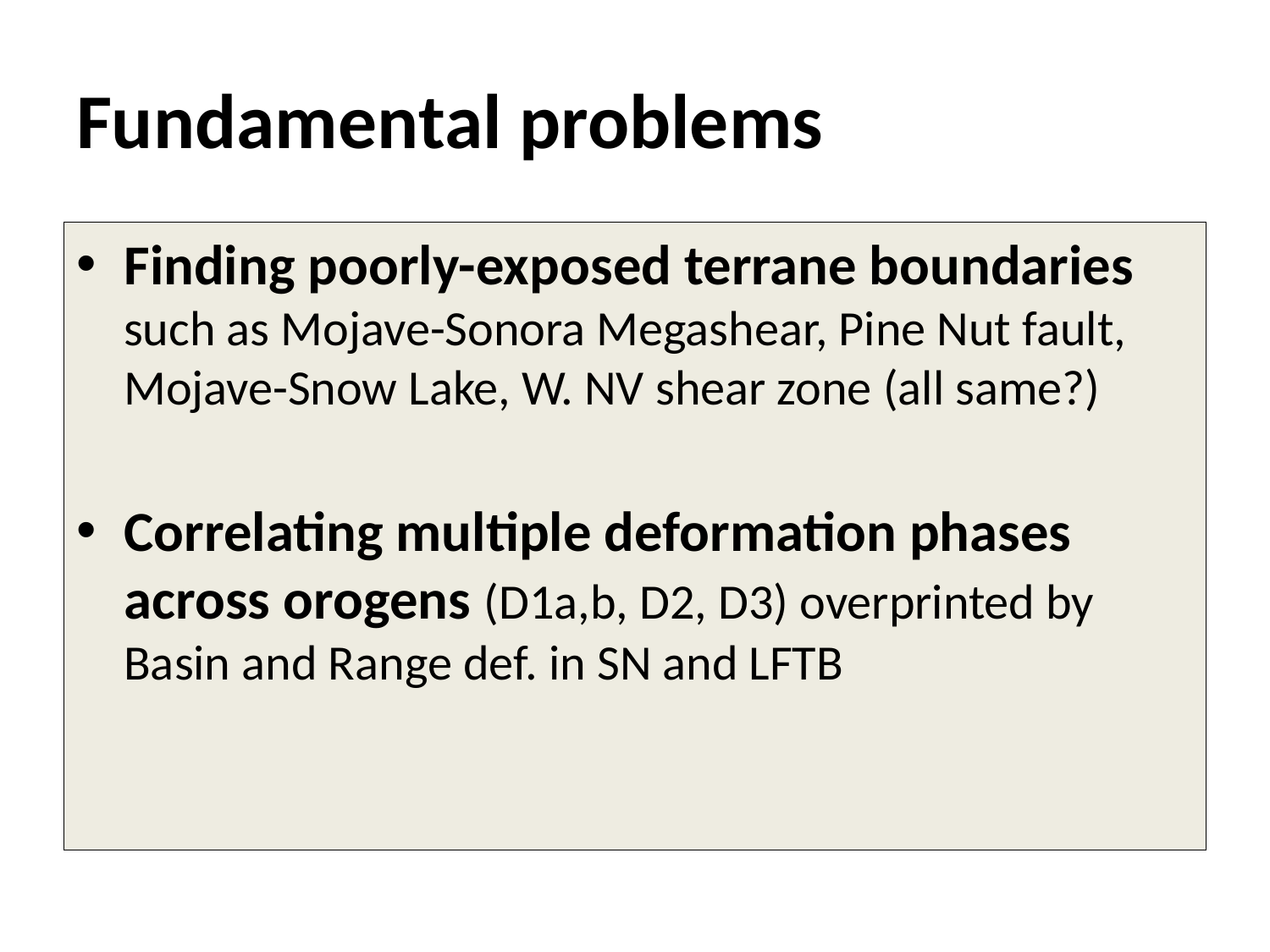

# Fundamental problems
Finding poorly-exposed terrane boundaries such as Mojave-Sonora Megashear, Pine Nut fault, Mojave-Snow Lake, W. NV shear zone (all same?)

Correlating multiple deformation phases across orogens (D1a,b, D2, D3) overprinted by Basin and Range def. in SN and LFTB